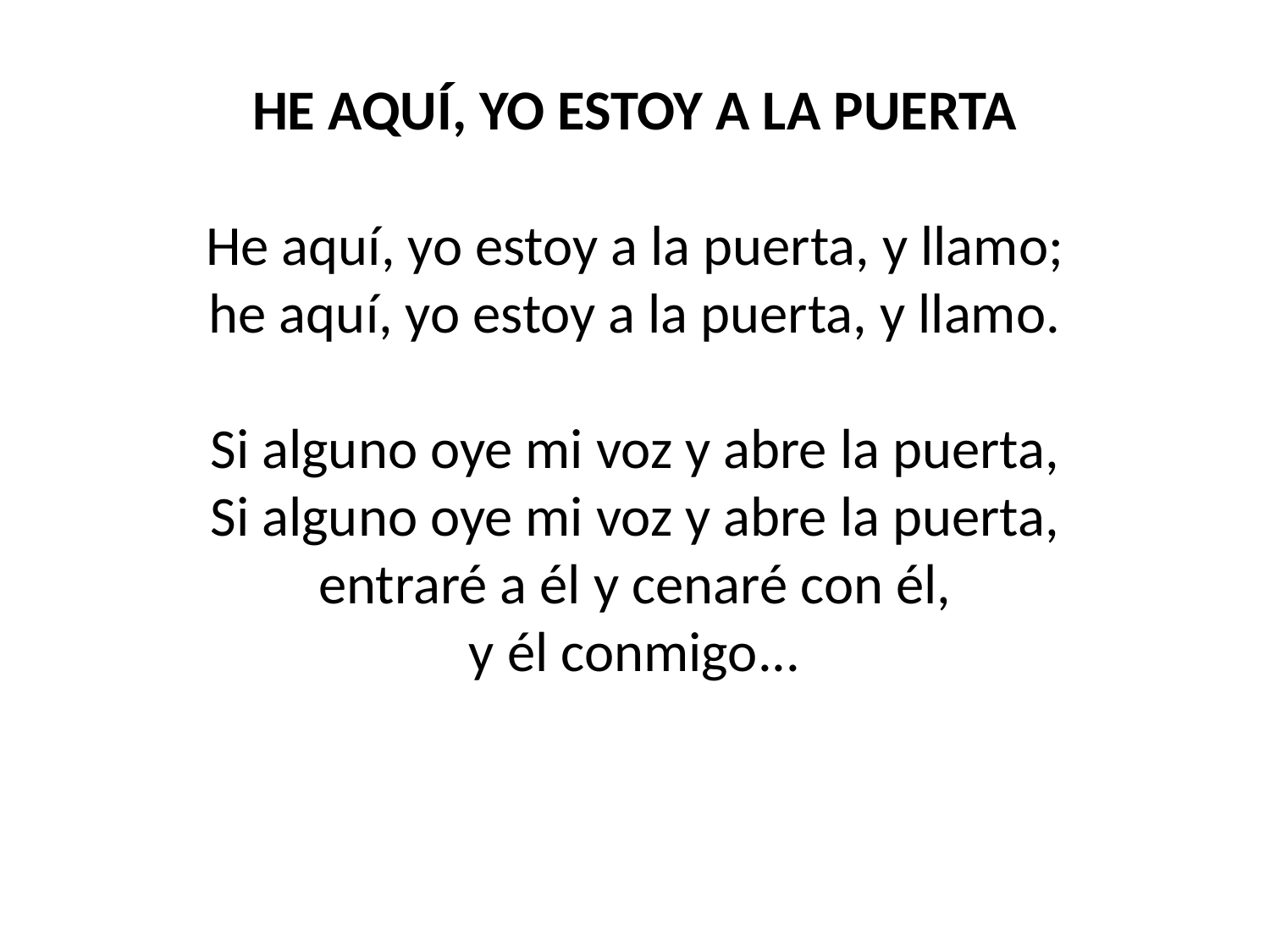

HE AQUÍ, YO ESTOY A LA PUERTA

He aquí, yo estoy a la puerta, y llamo;
he aquí, yo estoy a la puerta, y llamo.

Si alguno oye mi voz y abre la puerta,
Si alguno oye mi voz y abre la puerta,
entraré a él y cenaré con él,
y él conmigo...